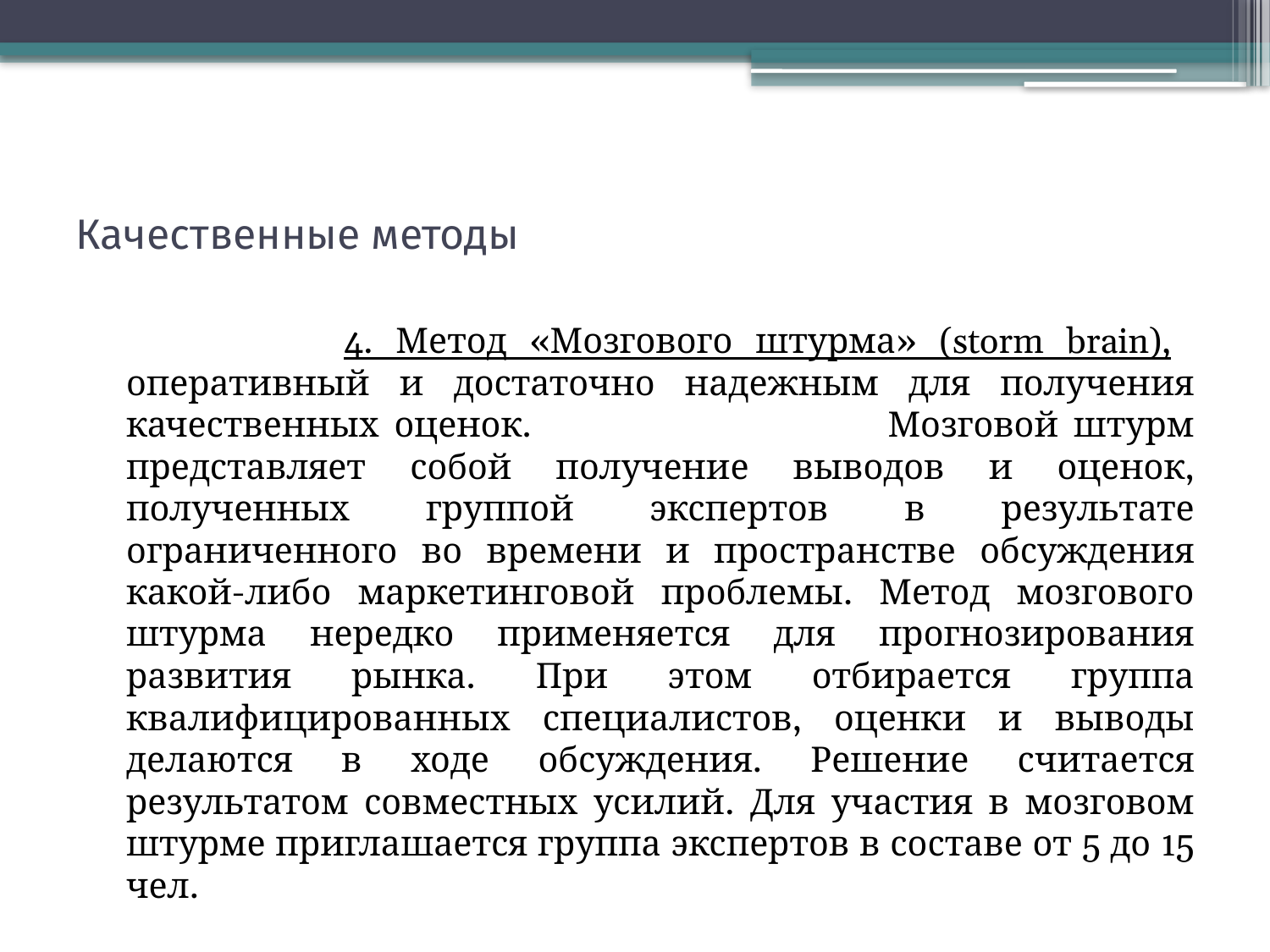

# Качественные методы
           4. Метод «Мозгового штурма» (storm brain),  оперативный и достаточно надежным для получения качественных оценок.                   	Мозговой штурм представляет собой получение выводов и оценок, полученных группой экспертов в результате ограниченного во времени и пространстве обсуждения какой-либо маркетинговой проблемы. Метод мозгового штурма нередко применяется для прогнозирования развития рынка. При этом отбирается группа квалифицированных специалистов, оценки и выводы делаются в ходе обсуждения. Решение считается результатом совместных усилий. Для участия в мозговом штурме приглашается группа экспертов в составе от 5 до 15 чел.